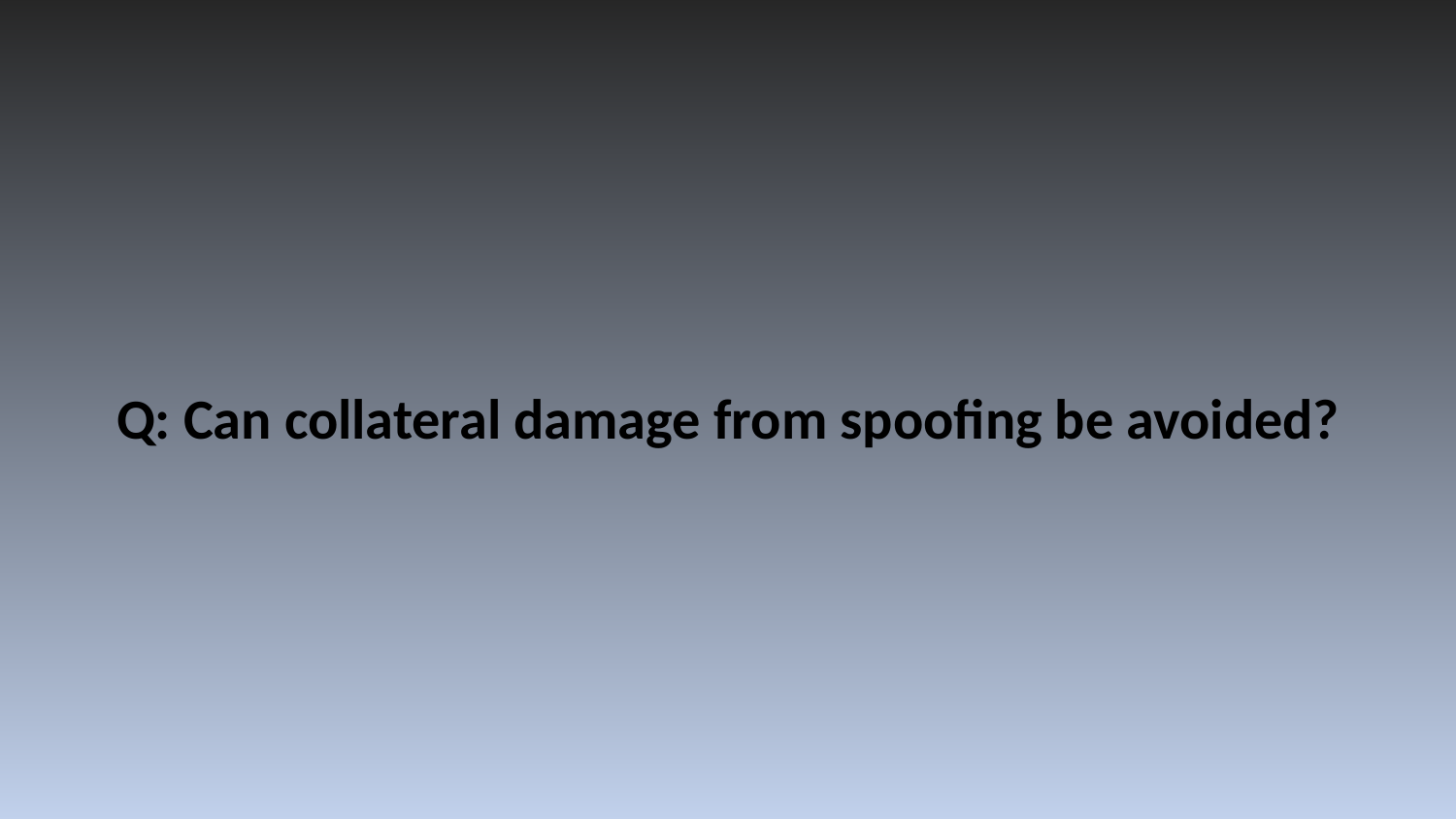

Q: Can collateral damage from spoofing be avoided?